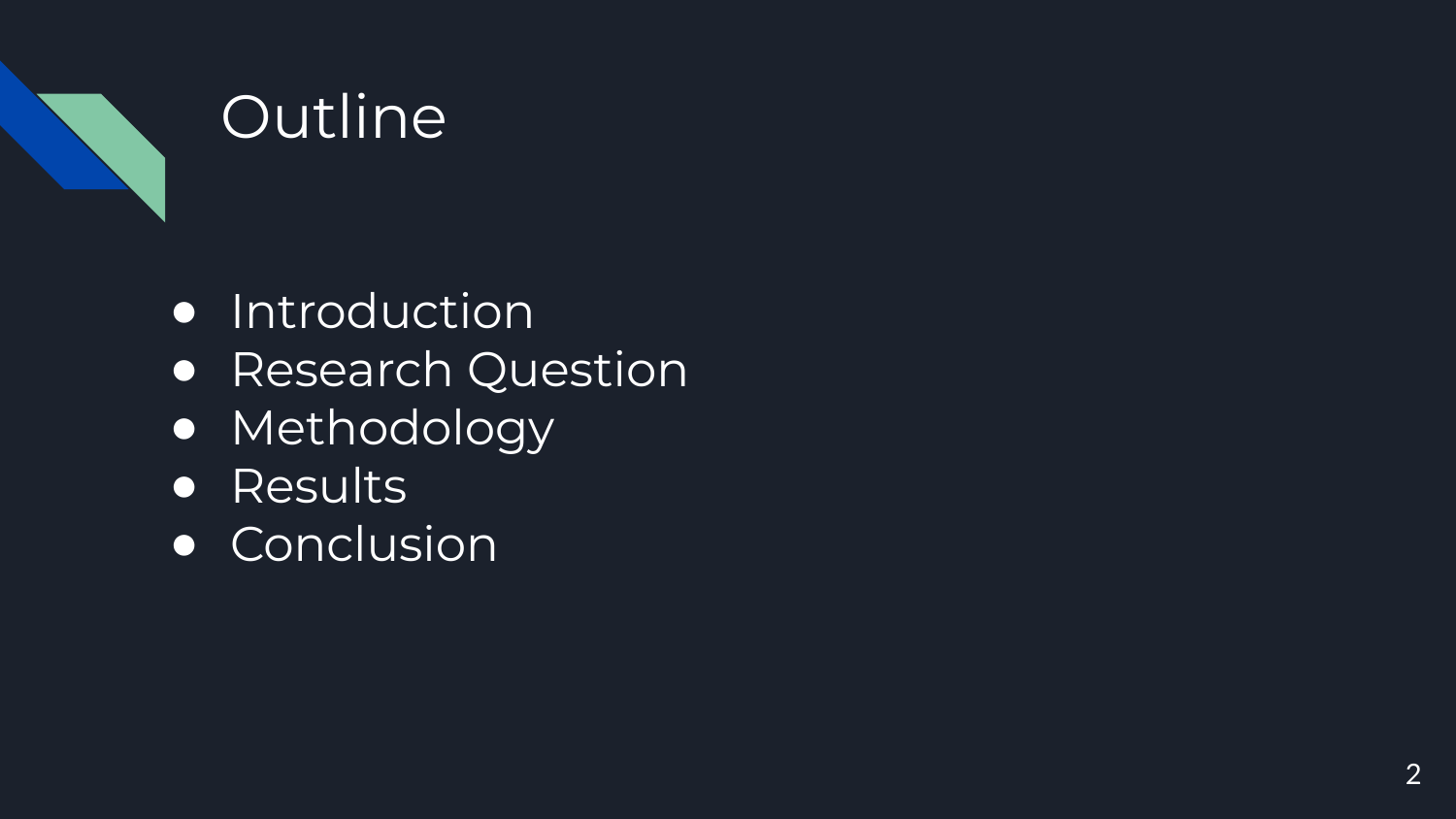

# Outline
Introduction
Research Question
Methodology
Results
Conclusion
2